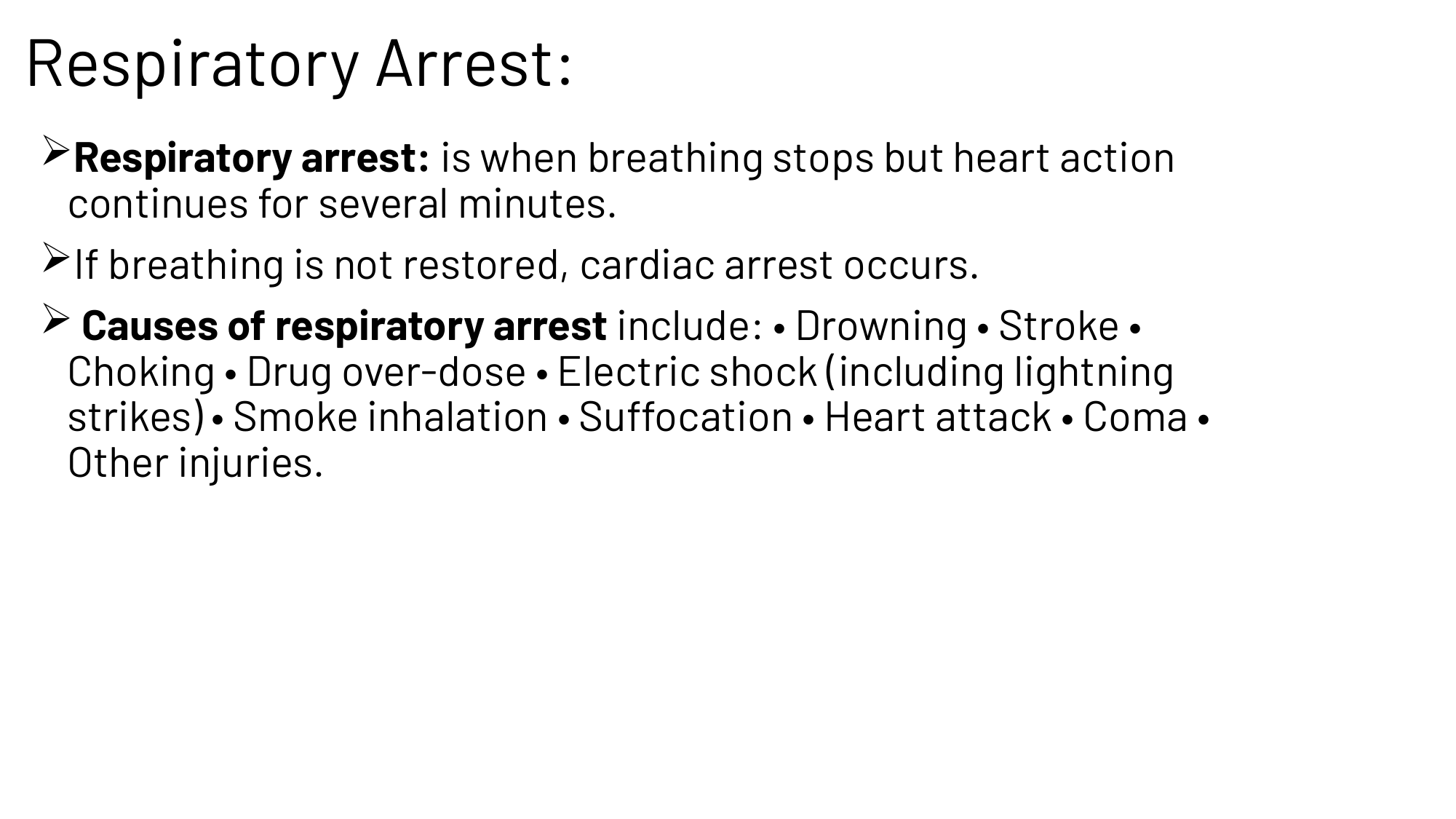

# Respiratory Arrest:
Respiratory arrest: is when breathing stops but heart action continues for several minutes.
If breathing is not restored, cardiac arrest occurs.
 Causes of respiratory arrest include: • Drowning • Stroke • Choking • Drug over-dose • Electric shock (including lightning strikes) • Smoke inhalation • Suffocation • Heart attack • Coma • Other injuries.